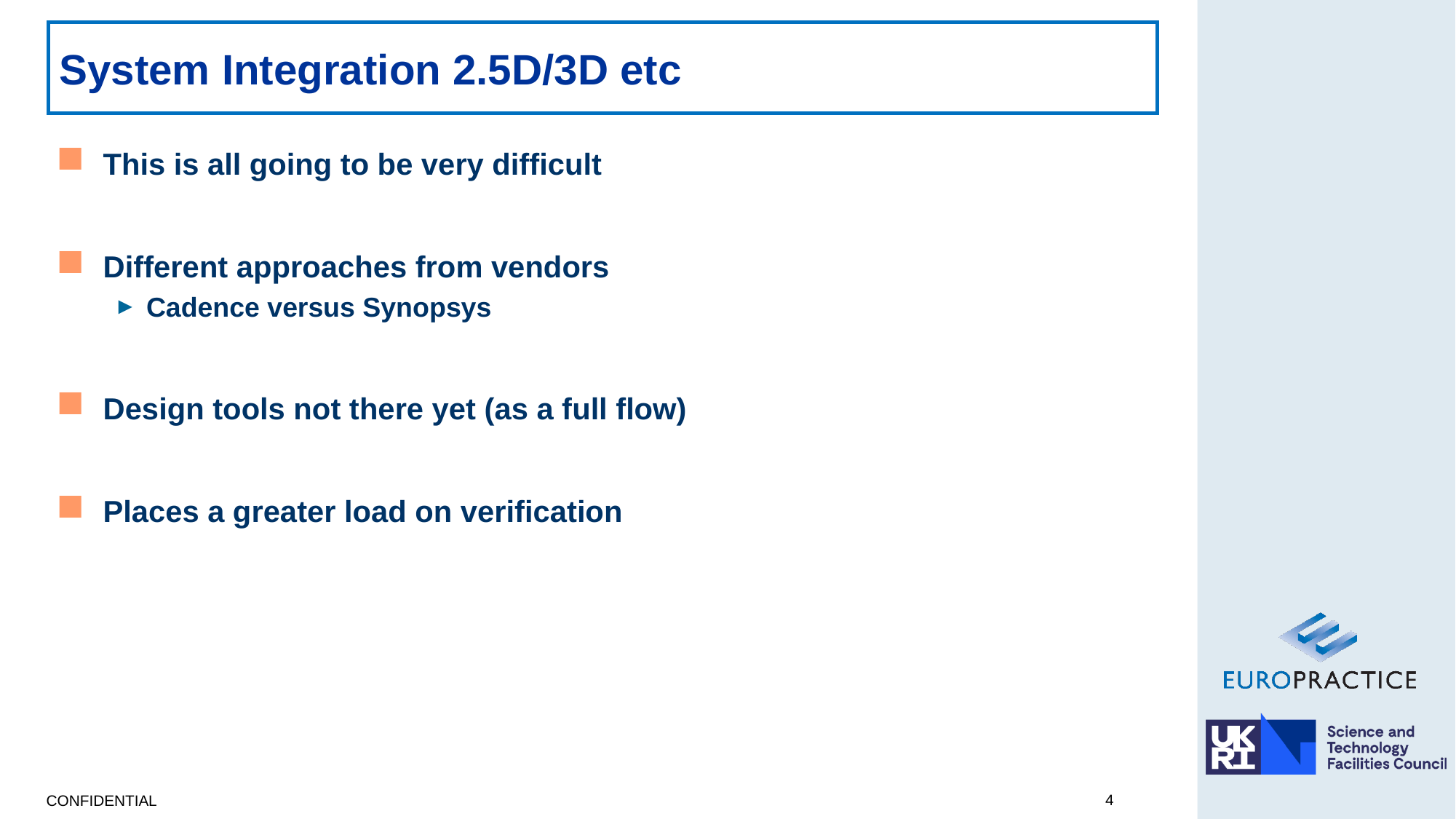

# System Integration 2.5D/3D etc
This is all going to be very difficult

Different approaches from vendors
Cadence versus Synopsys

Design tools not there yet (as a full flow)

Places a greater load on verification